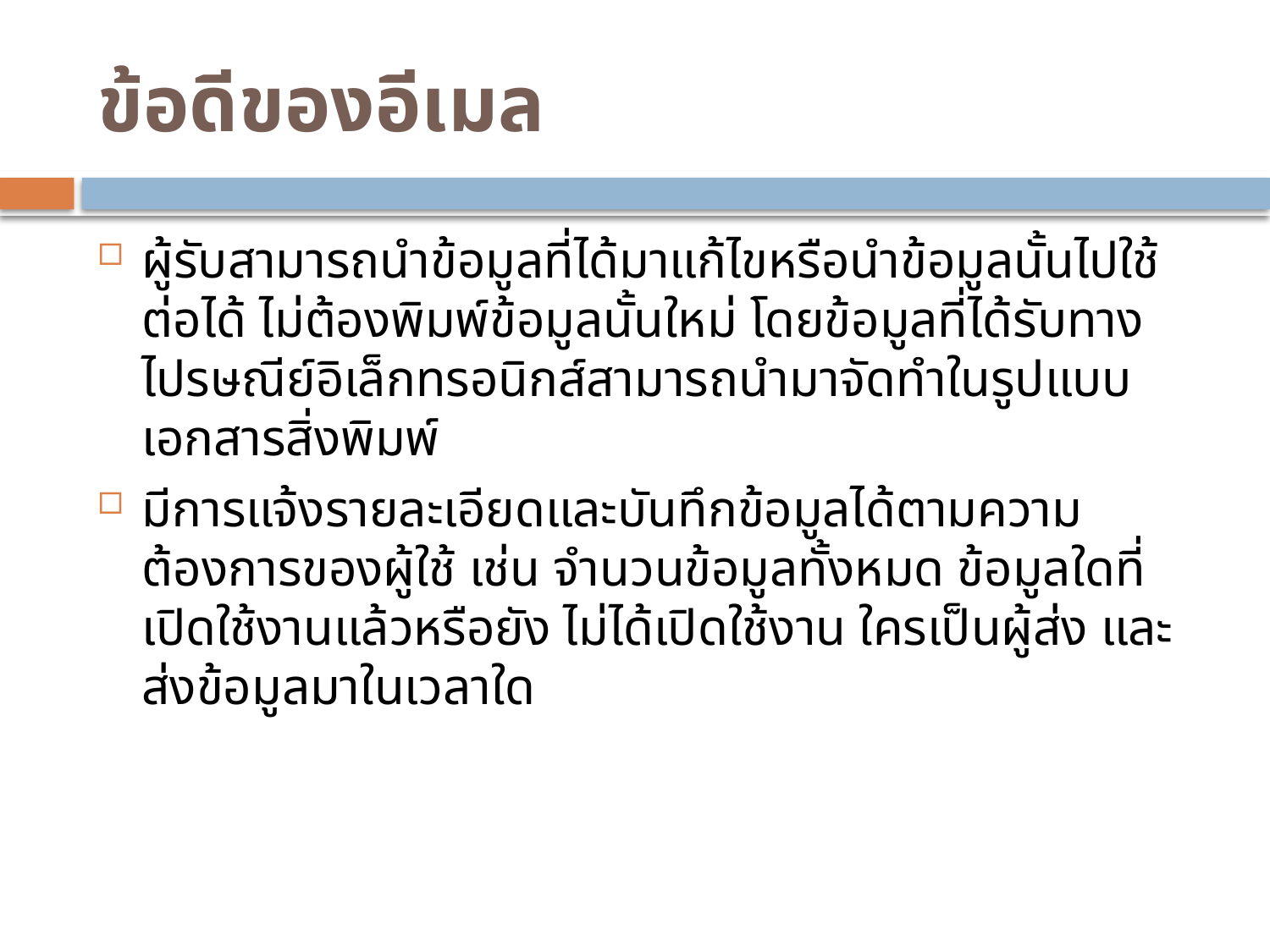

# ข้อดีของอีเมล
ผู้รับสามารถนำข้อมูลที่ได้มาแก้ไขหรือนำข้อมูลนั้นไปใช้ต่อได้ ไม่ต้องพิมพ์ข้อมูลนั้นใหม่ โดยข้อมูลที่ได้รับทางไปรษณีย์อิเล็กทรอนิกส์สามารถนำมาจัดทำในรูปแบบเอกสารสิ่งพิมพ์
มีการแจ้งรายละเอียดและบันทึกข้อมูลได้ตามความต้องการของผู้ใช้ เช่น จำนวนข้อมูลทั้งหมด ข้อมูลใดที่เปิดใช้งานแล้วหรือยัง ไม่ได้เปิดใช้งาน ใครเป็นผู้ส่ง และส่งข้อมูลมาในเวลาใด